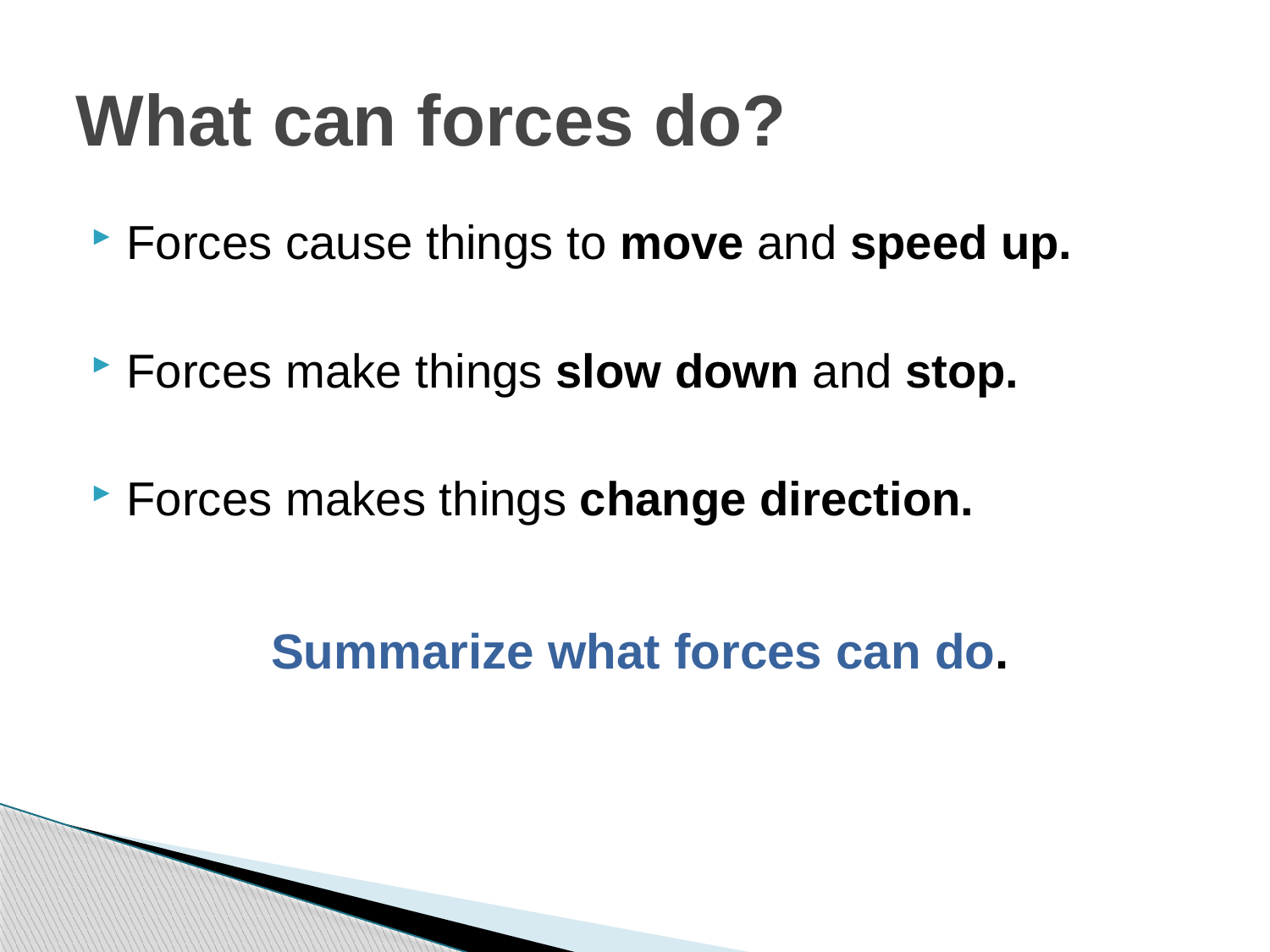

# What can forces do?
Forces cause things to move and speed up.

Forces make things slow down and stop.

Forces makes things change direction.
Summarize what forces can do.